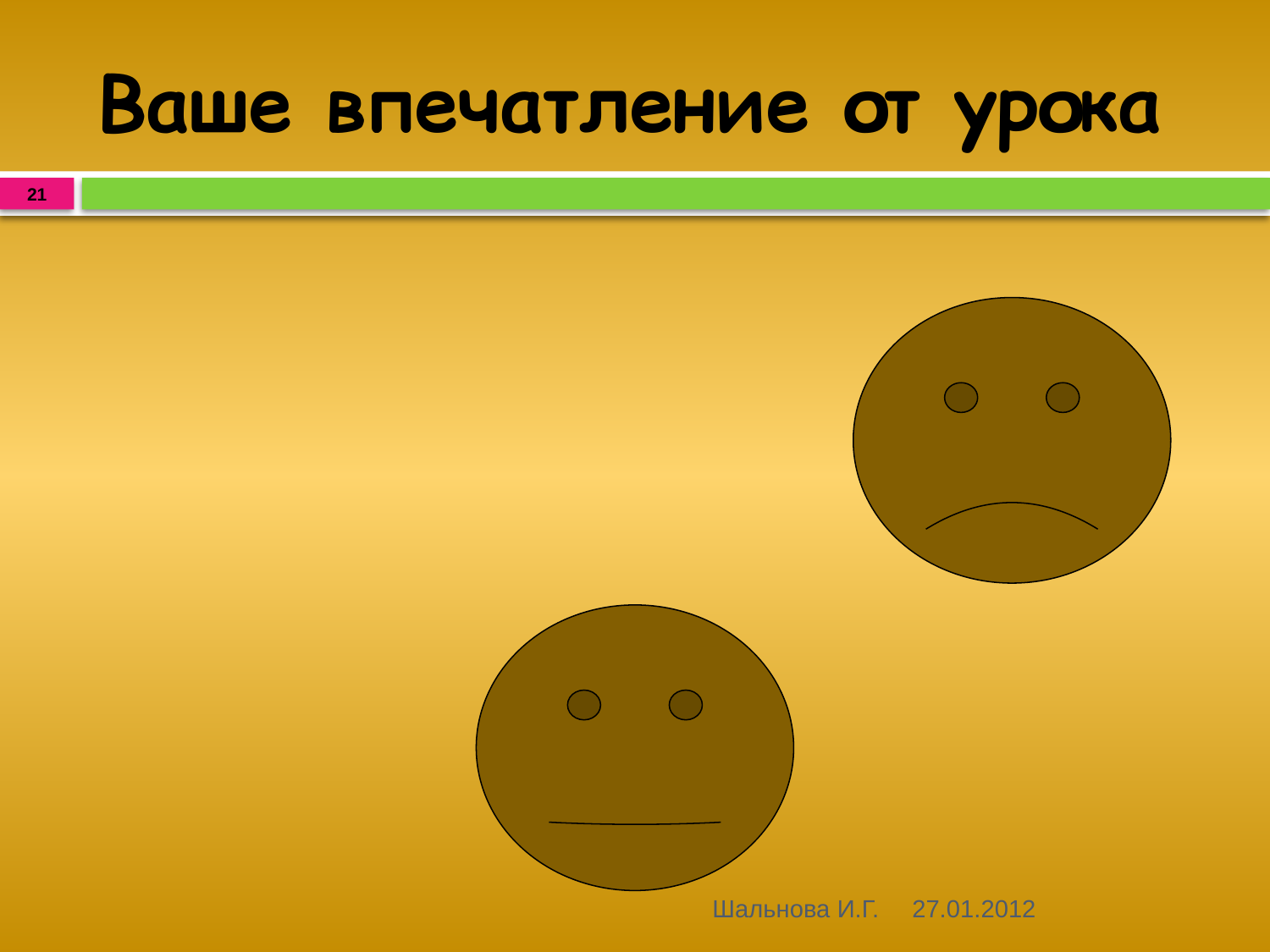

# Ваше впечатление от урока
21

Шальнова И.Г.
27.01.2012